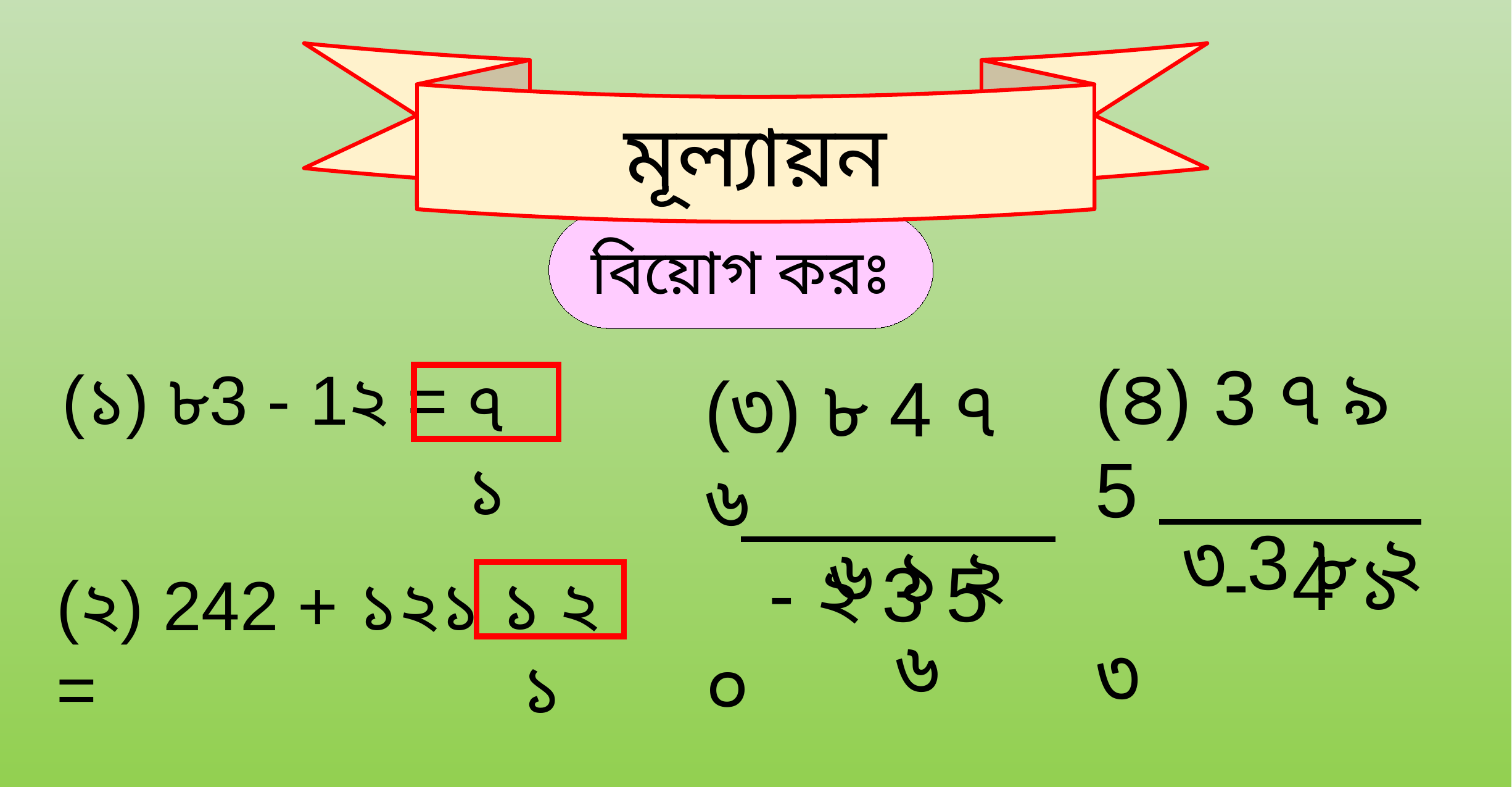

মূল্যায়ন
বিয়োগ করঃ
(৪) 3 ৭ ৯ 5
      -  4 ১ ৩
(১) ৮3 - 1২ =

(৩) ৮ 4 ৭ ৬
   - ২ 3 5 ০
৭ ১
৩ 3 ৮ ২
৬ ১ ২ ৬
১ ২ ১
(২) 242 + ১২১ =